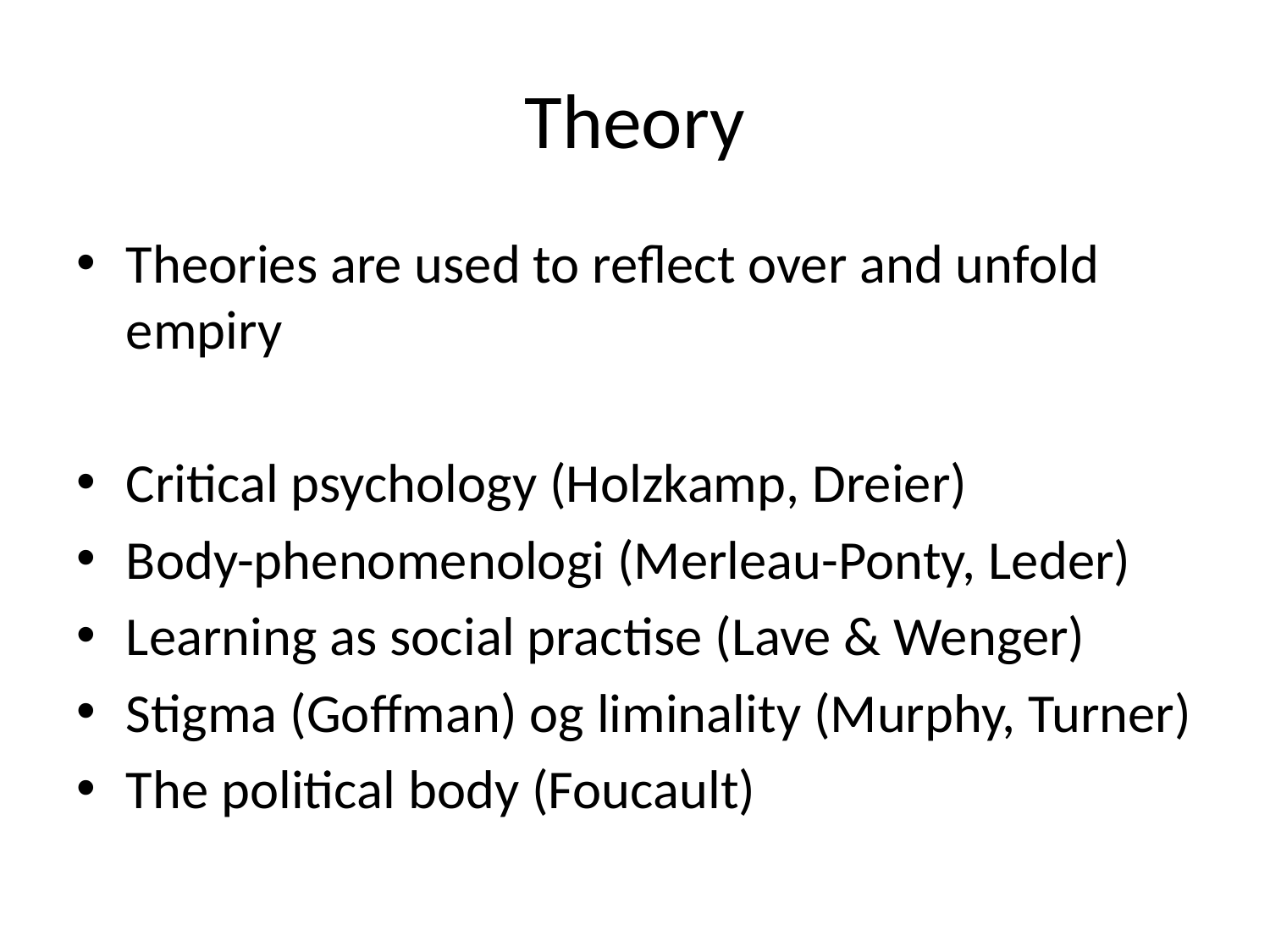

# Theory
Theories are used to reflect over and unfold empiry

Critical psychology (Holzkamp, Dreier)
Body-phenomenologi (Merleau-Ponty, Leder)
Learning as social practise (Lave & Wenger)
Stigma (Goffman) og liminality (Murphy, Turner)
The political body (Foucault)